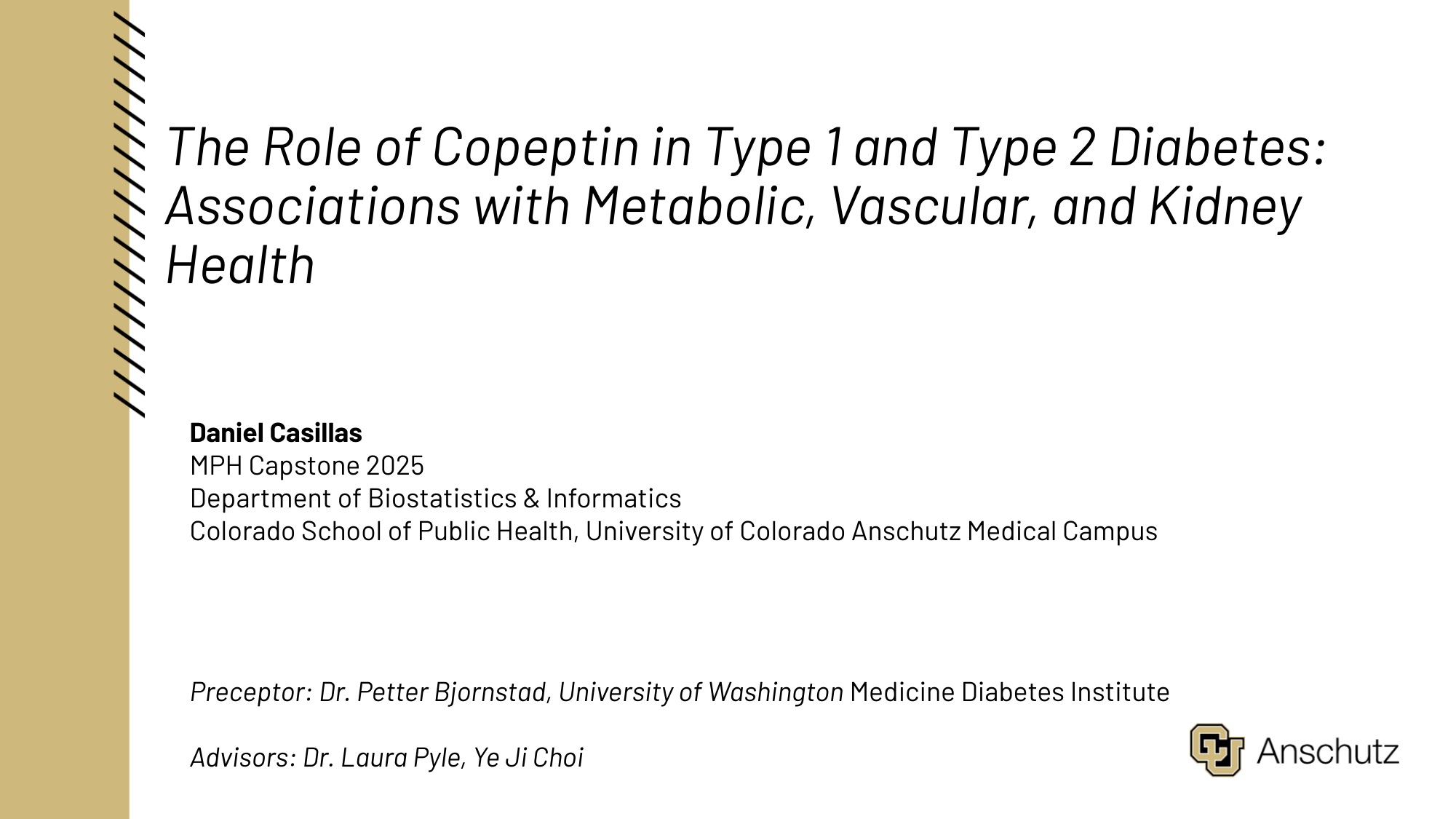

# The Role of Copeptin in Type 1 and Type 2 Diabetes: Associations with Metabolic, Vascular, and Kidney Health
Daniel Casillas
MPH Capstone 2025
Department of Biostatistics & Informatics
Colorado School of Public Health, University of Colorado Anschutz Medical Campus

Preceptor: Dr. Petter Bjornstad, University of Washington Medicine Diabetes Institute
Advisors: Dr. Laura Pyle, Ye Ji Choi